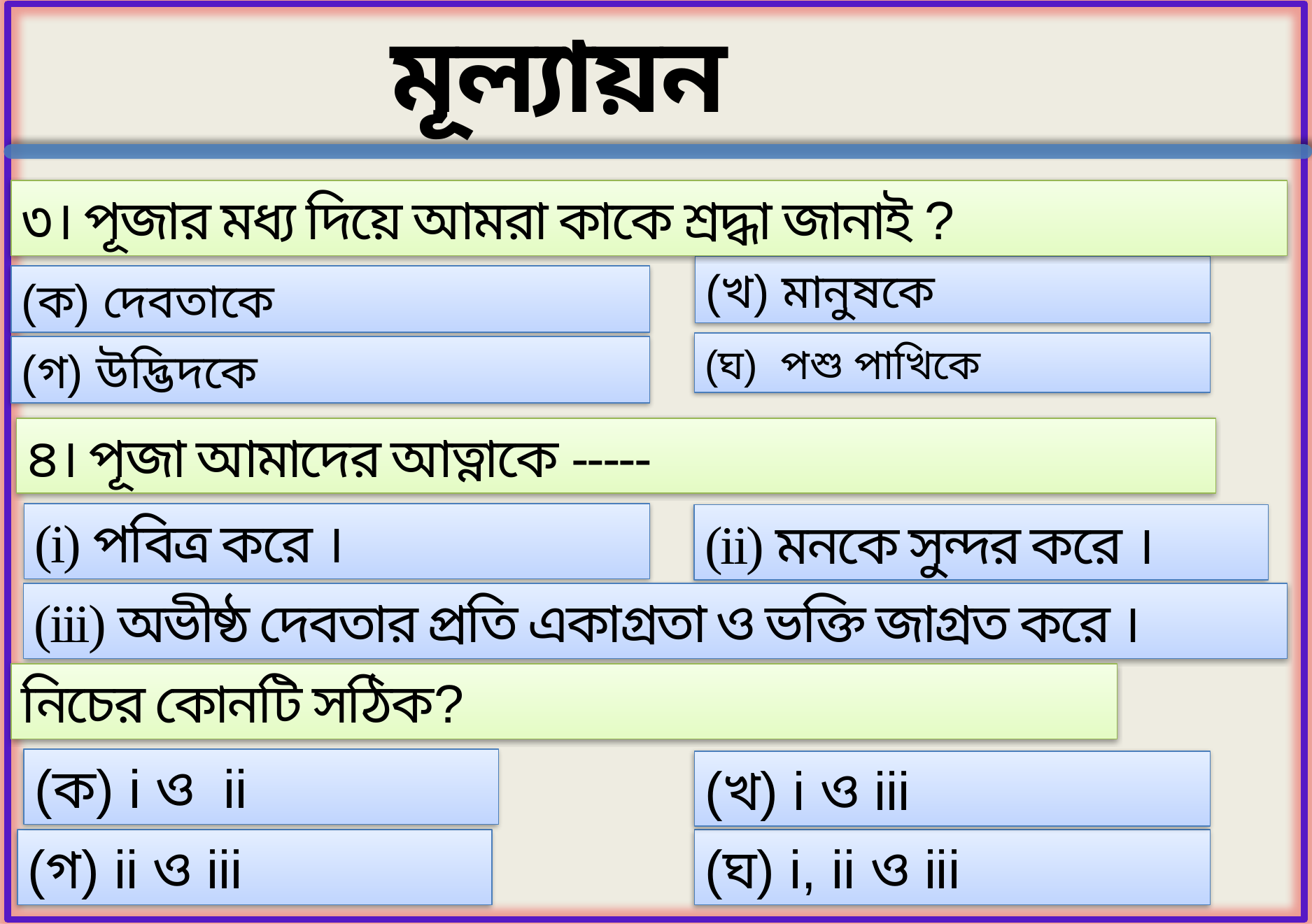

মূল্যায়ন
৩। পূজার মধ্য দিয়ে আমরা কাকে শ্রদ্ধা জানাই ?
(খ) মানুষকে
(ক) দেবতাকে
(ঘ)  পশু পাখিকে
(গ) উদ্ভিদকে
৪। পূজা আমাদের আত্নাকে -----
(i) পবিত্র করে ।
(ii) মনকে সুন্দর করে ।
(iii) অভীষ্ঠ দেবতার প্রতি একাগ্রতা ও ভক্তি জাগ্রত করে ।
নিচের কোনটি সঠিক?
(ক) i ও  ii
(খ) i ও iii
(গ) ii ও iii
(ঘ) i, ii ও iii